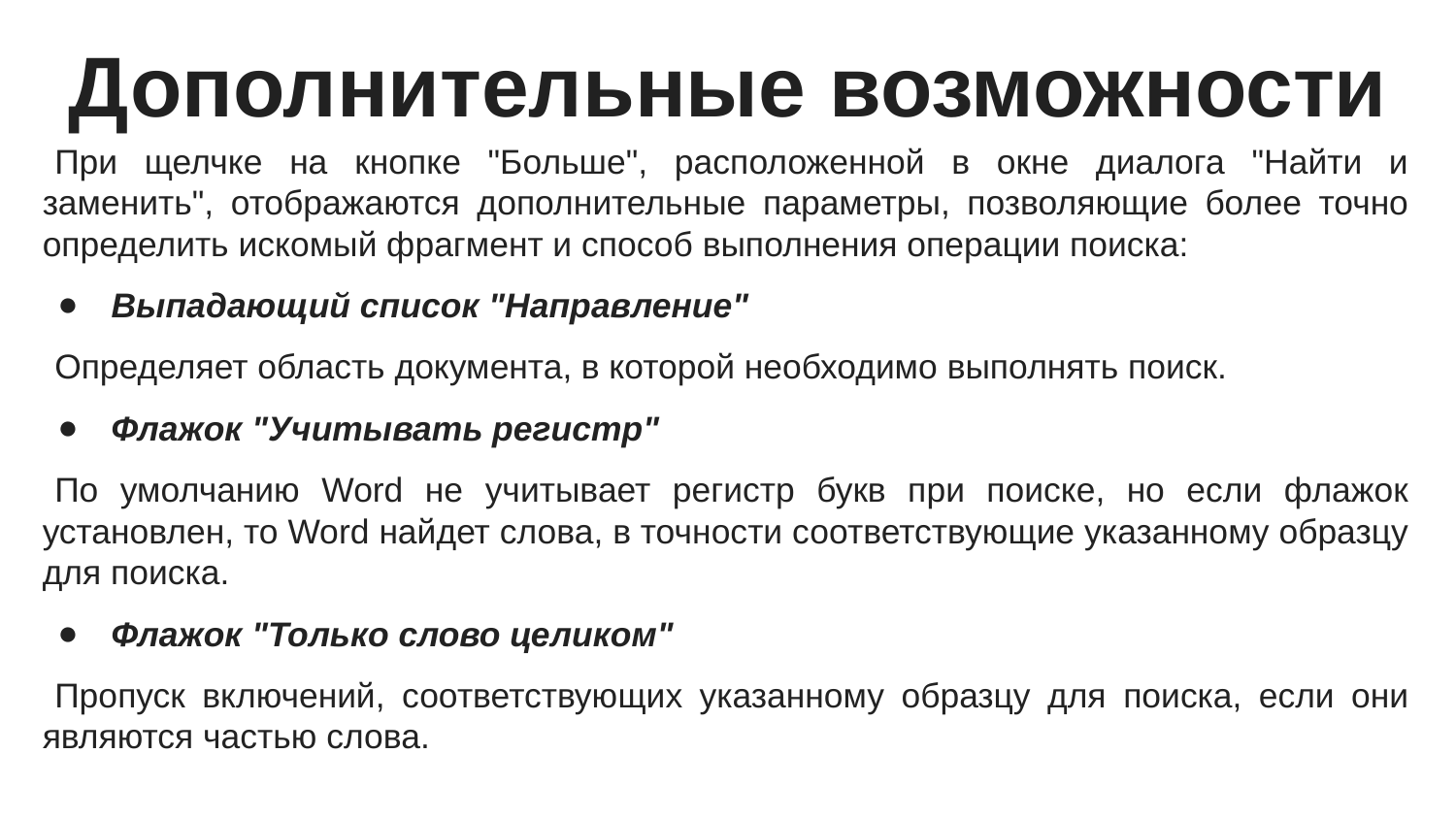

# Дополнительные возможности
При щелчке на кнопке "Больше", расположенной в окне диалога "Найти и заменить", отображаются дополнительные параметры, позволяющие более точно определить искомый фрагмент и способ выполнения операции поиска:
Выпадающий список "Направление"
Определяет область документа, в которой необходимо выполнять поиск.
Флажок "Учитывать регистр"
По умолчанию Word не учитывает регистр букв при поиске, но если флажок установлен, то Word найдет слова, в точности соответствующие указанному образцу для поиска.
Флажок "Только слово целиком"
Пропуск включений, соответствующих указанному образцу для поиска, если они являются частью слова.